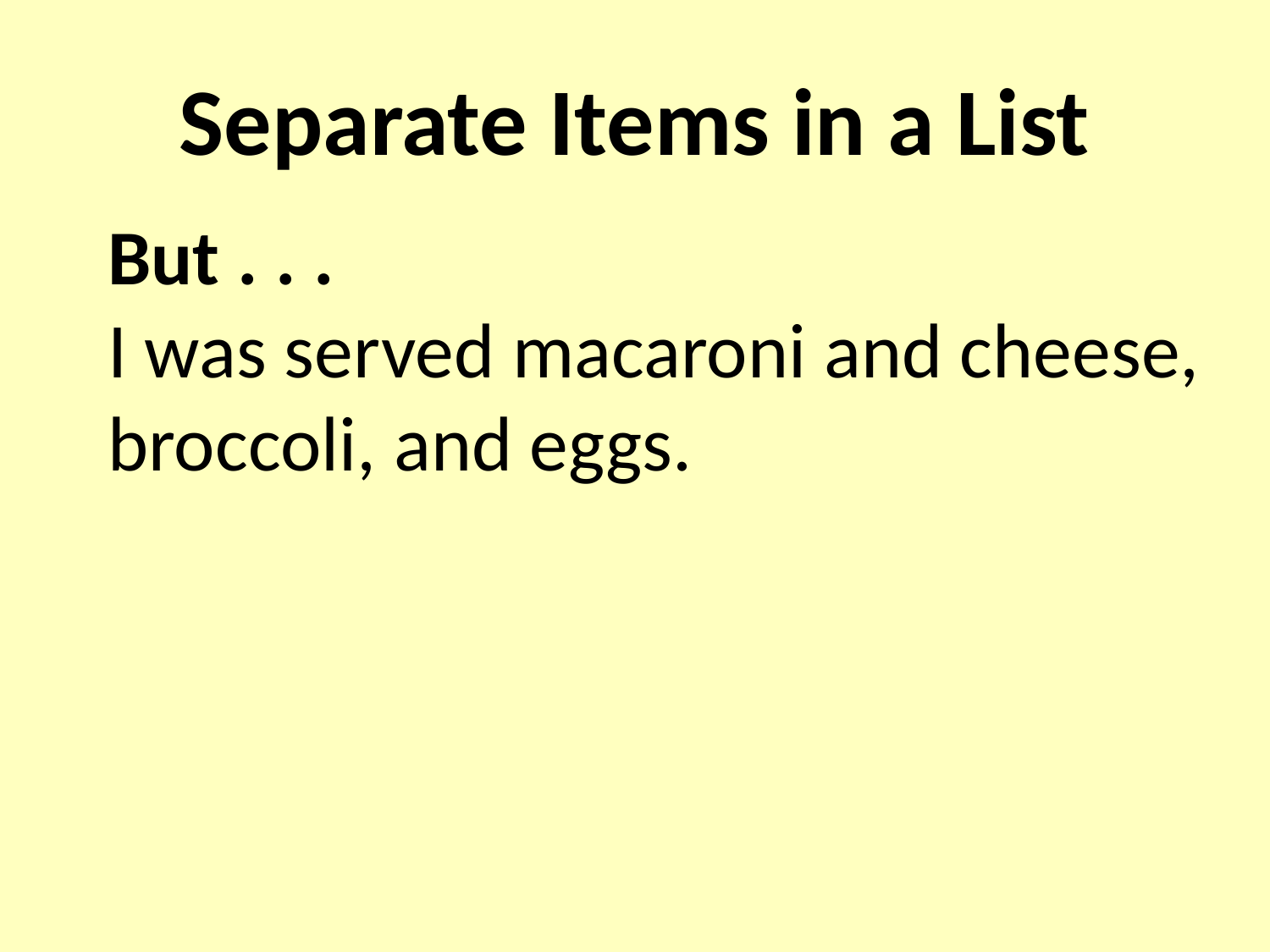

# Separate Items in a List
But . . .
I was served macaroni and cheese, broccoli, and eggs.